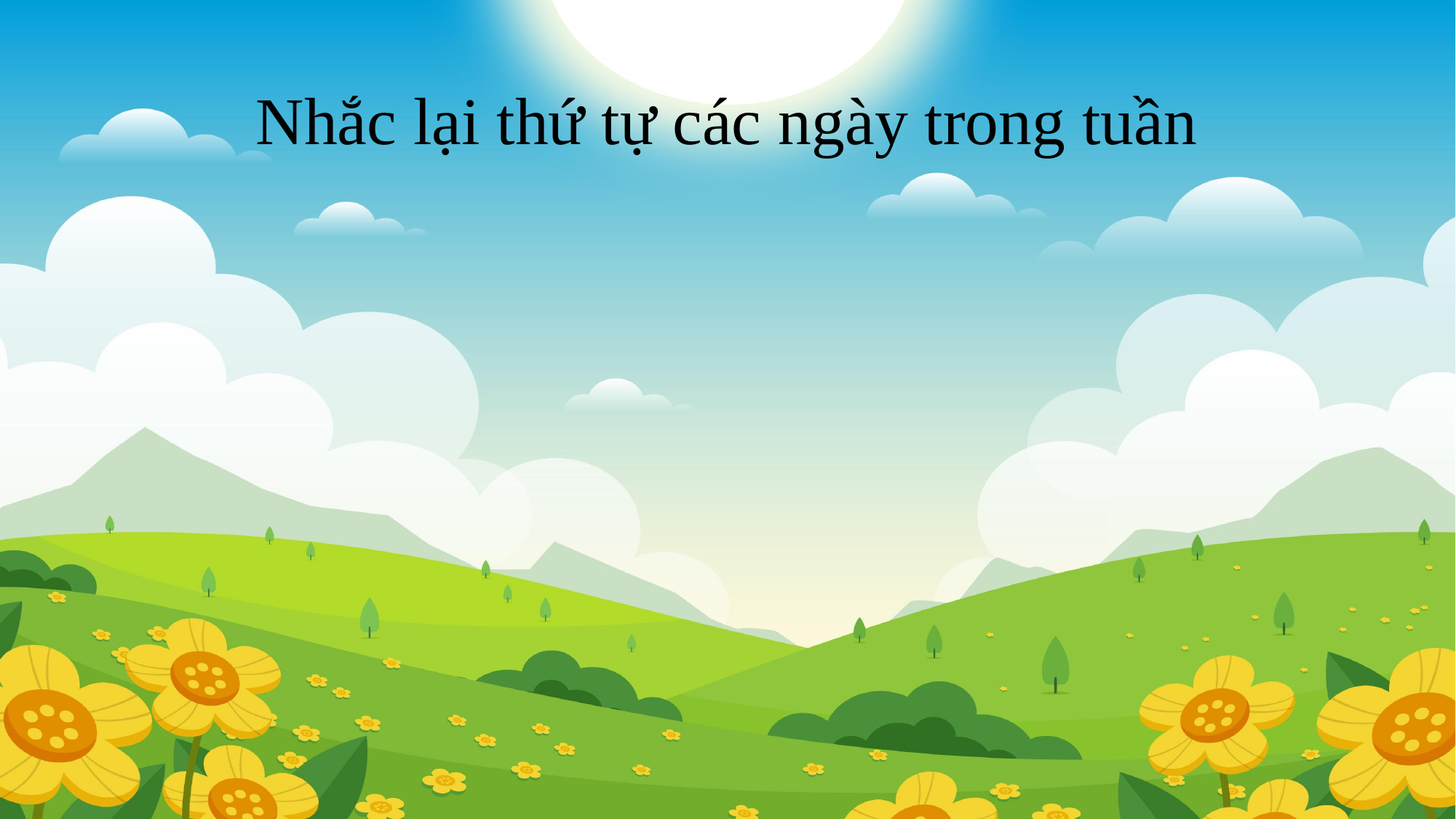

# Nhắc lại thứ tự các ngày trong tuần